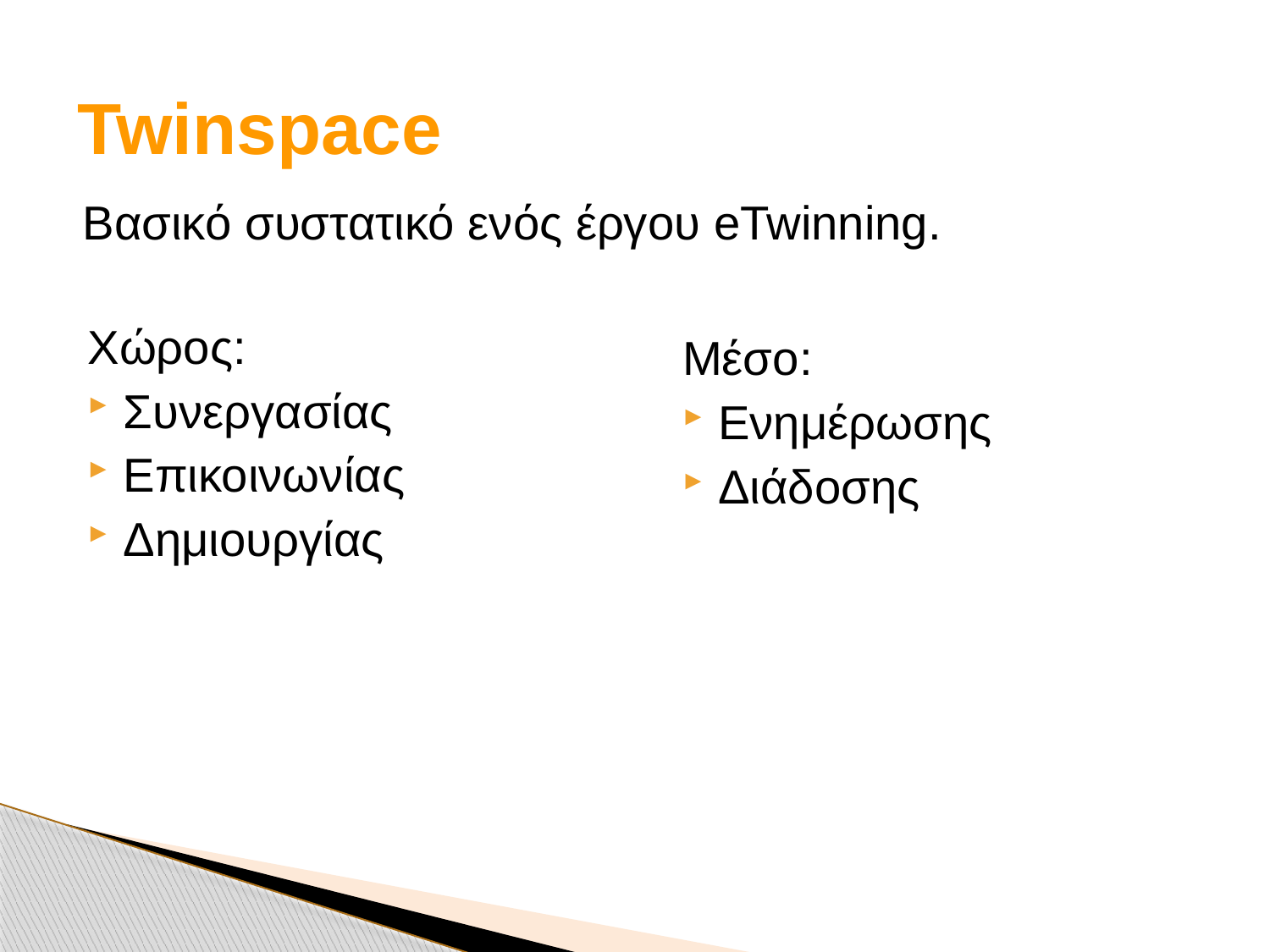

# Twinspace
Βασικό συστατικό ενός έργου eTwinning.

Χώρος:
Συνεργασίας
Επικοινωνίας
Δημιουργίας

Μέσο:
Ενημέρωσης
Διάδοσης